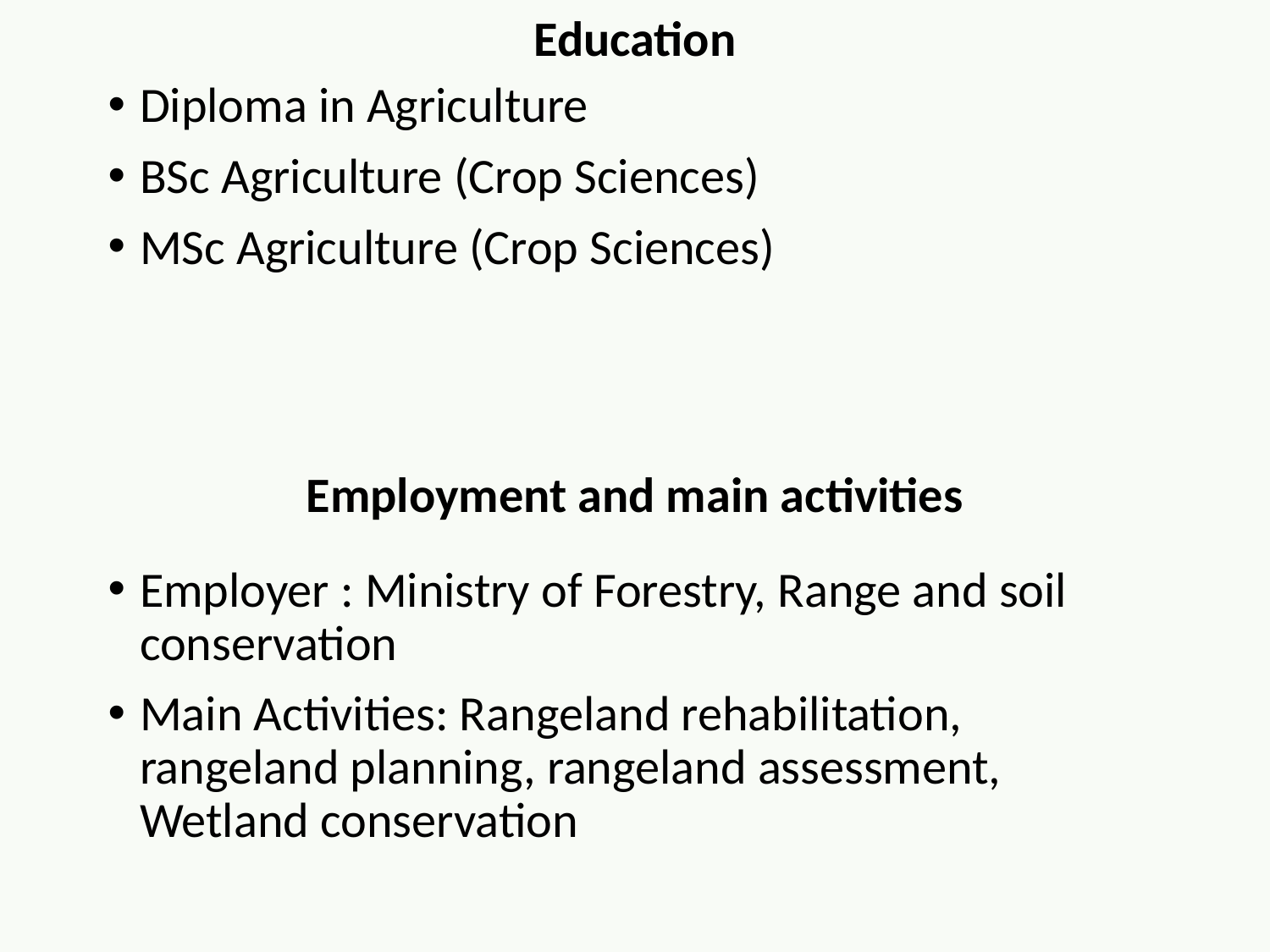

Education
Diploma in Agriculture
BSc Agriculture (Crop Sciences)
MSc Agriculture (Crop Sciences)
Employment and main activities
Employer : Ministry of Forestry, Range and soil conservation
Main Activities: Rangeland rehabilitation, rangeland planning, rangeland assessment, Wetland conservation